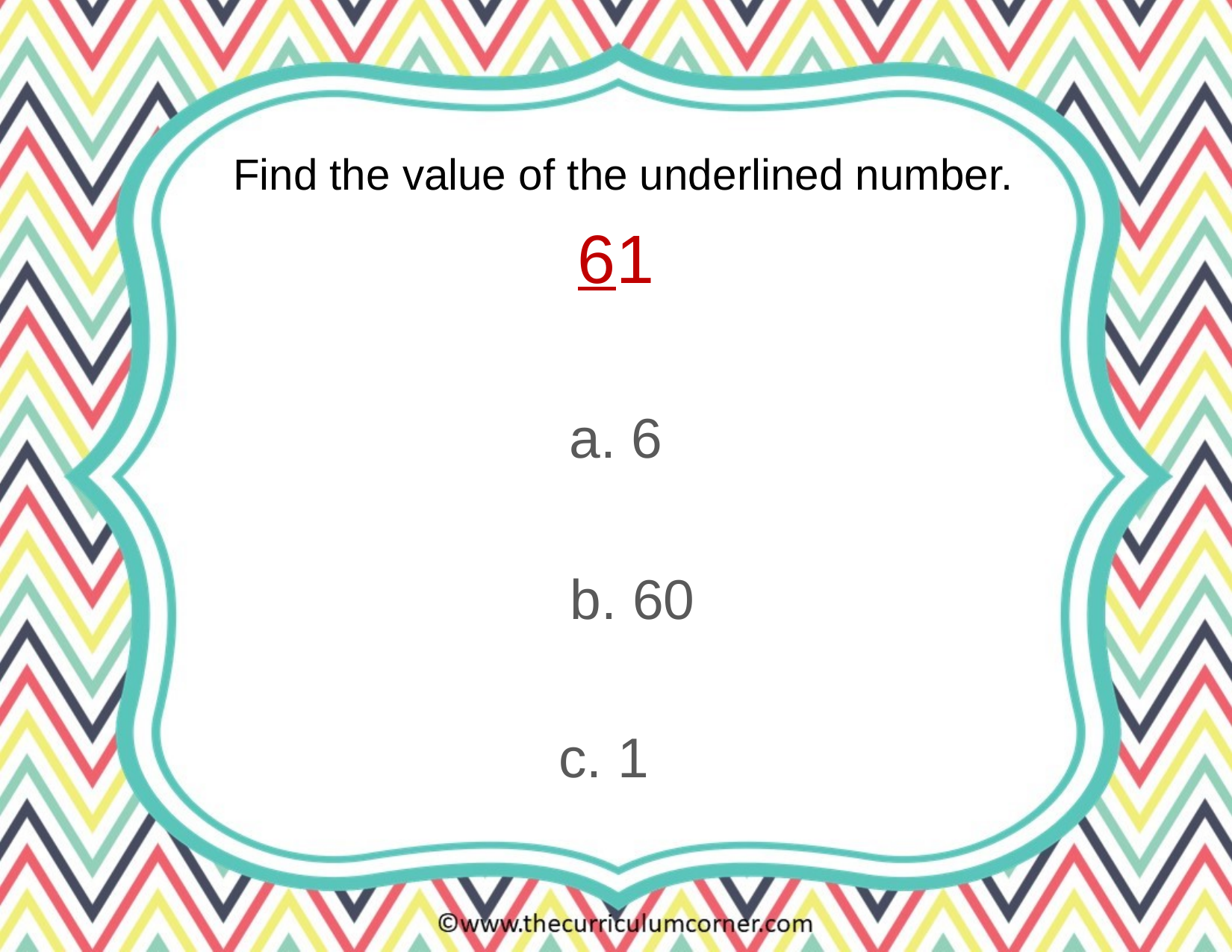

Find the value of the underlined number.
61
a. 6
b. 60
c. 1